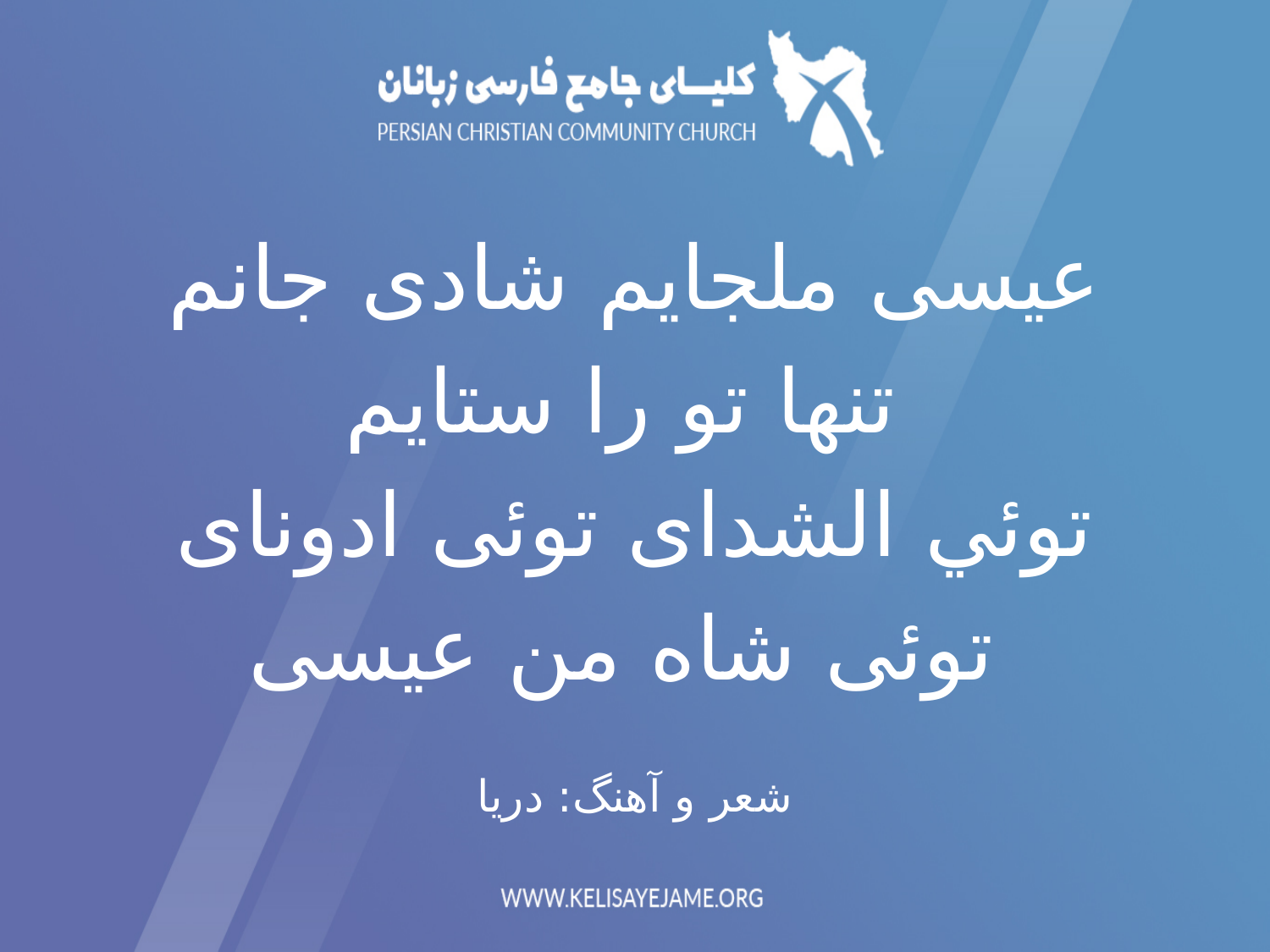

عیسی ملجایم شادی جانم
 تنها تو را ستایم
توئي الشدای توئی ادونای
 توئی شاه من عیسی

شعر و آهنگ: دریا